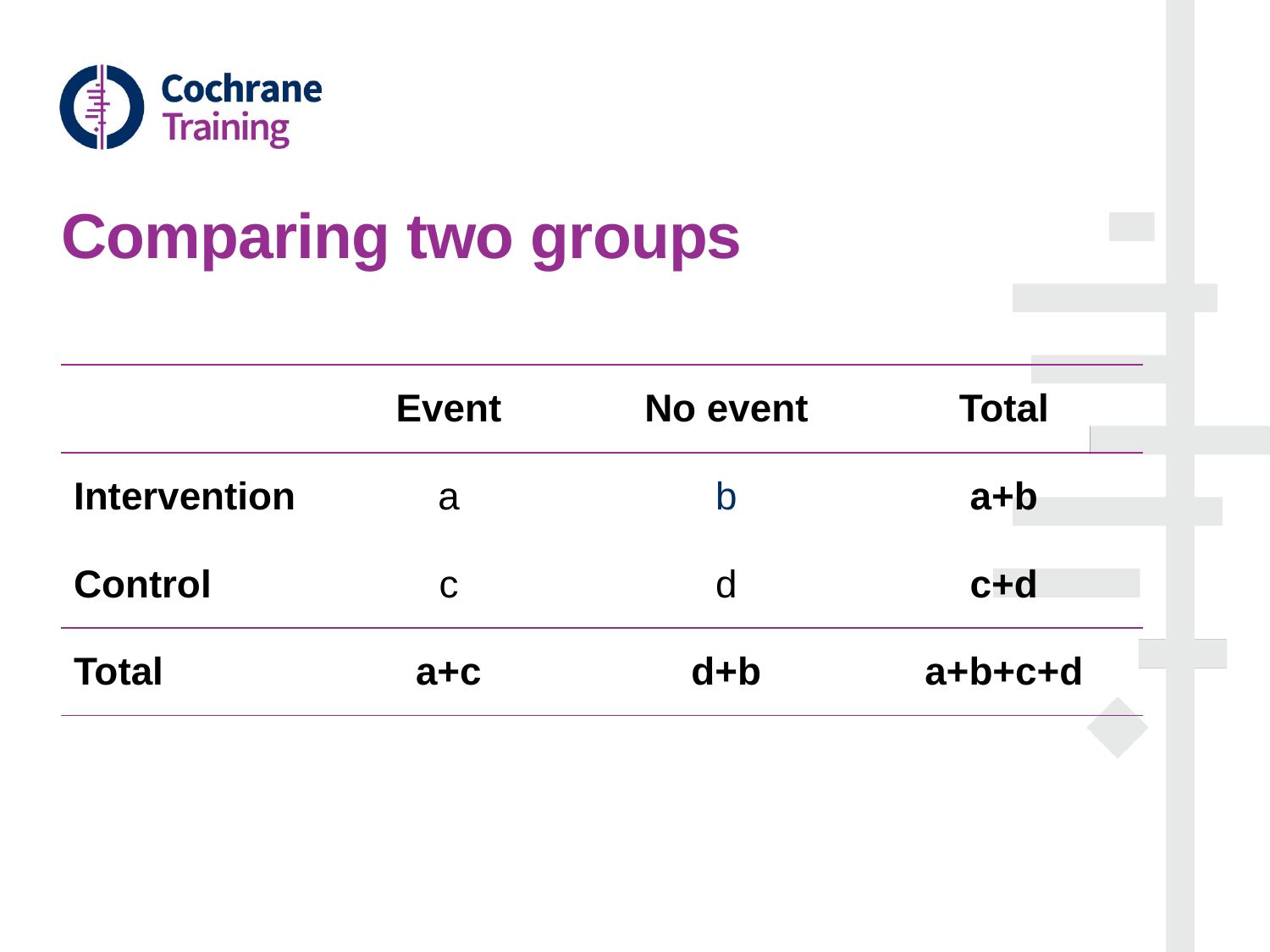

# Comparing two groups
|  | Event | No event | Total |
| --- | --- | --- | --- |
| Intervention | a | b | a+b |
| Control | c | d | c+d |
| Total | a+c | d+b | a+b+c+d |